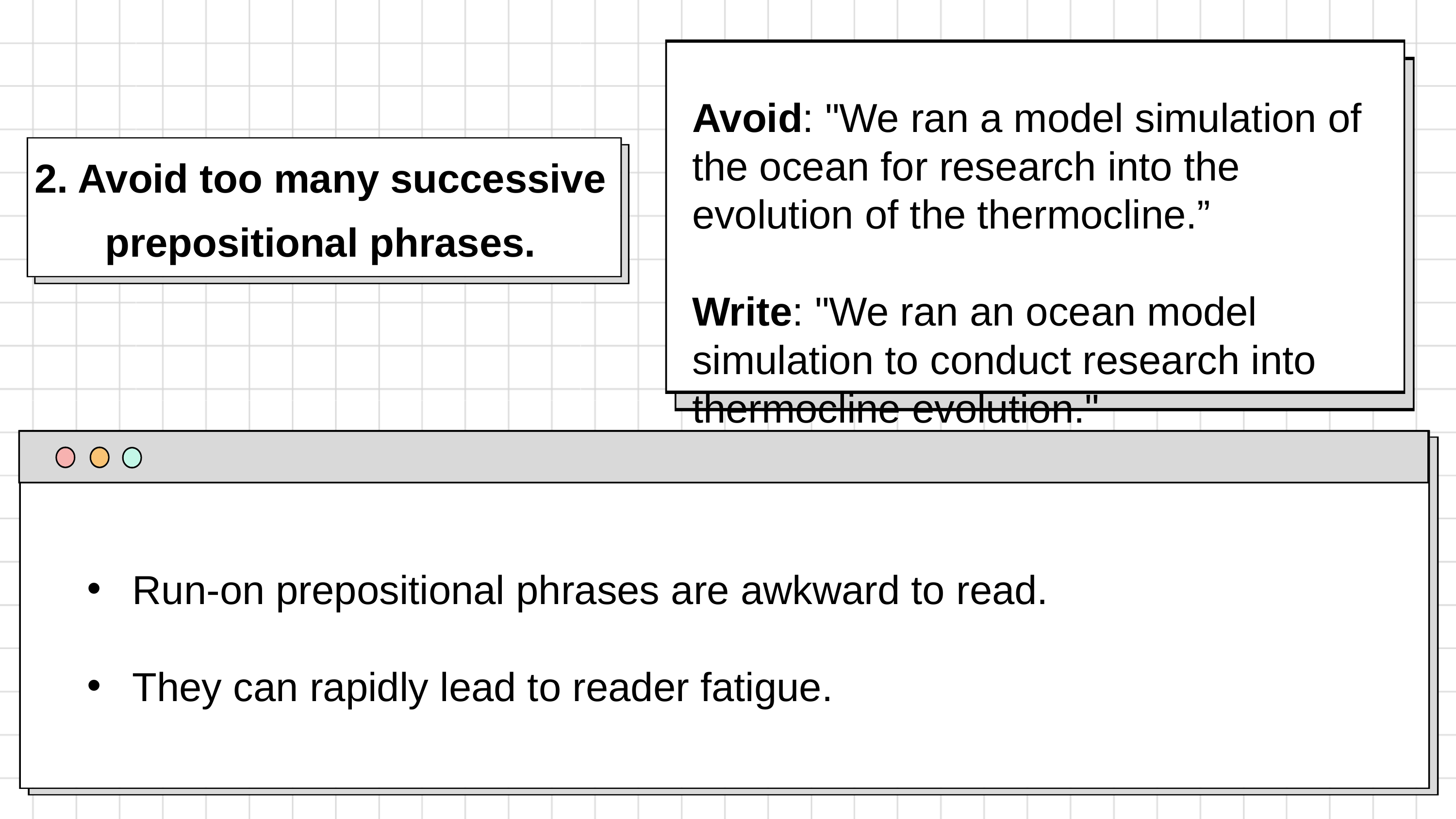

Avoid: "We ran a model simulation of the ocean for research into the evolution of the thermocline.”

Write: "We ran an ocean model simulation to conduct research into thermocline evolution."
2. Avoid too many successive prepositional phrases.

Run-on prepositional phrases are awkward to read.

They can rapidly lead to reader fatigue.